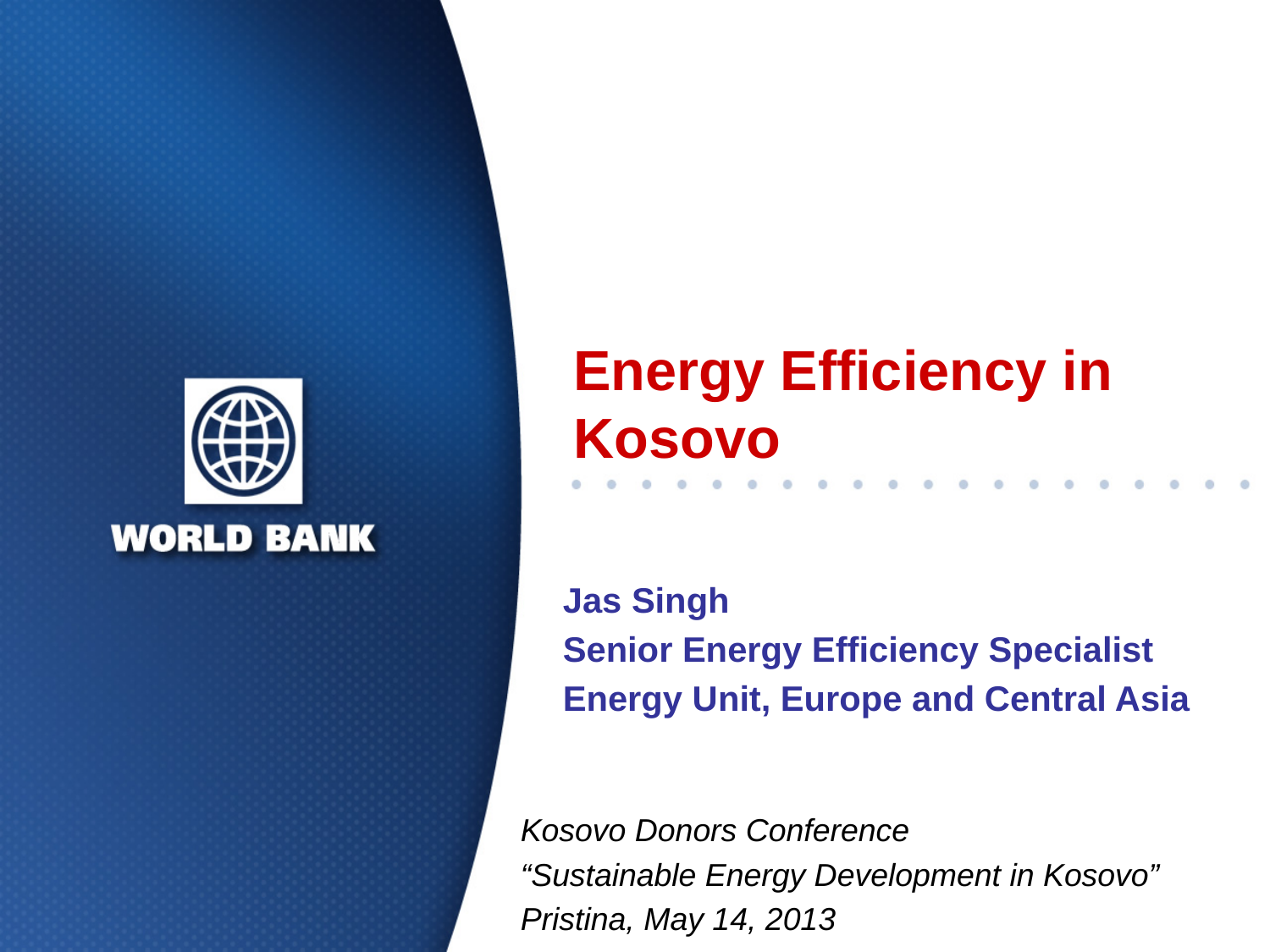

# Energy Efficiency in Kosovo

Jas Singh
Senior Energy Efficiency Specialist
Energy Unit, Europe and Central Asia
Kosovo Donors Conference
“Sustainable Energy Development in Kosovo”
Pristina, May 14, 2013